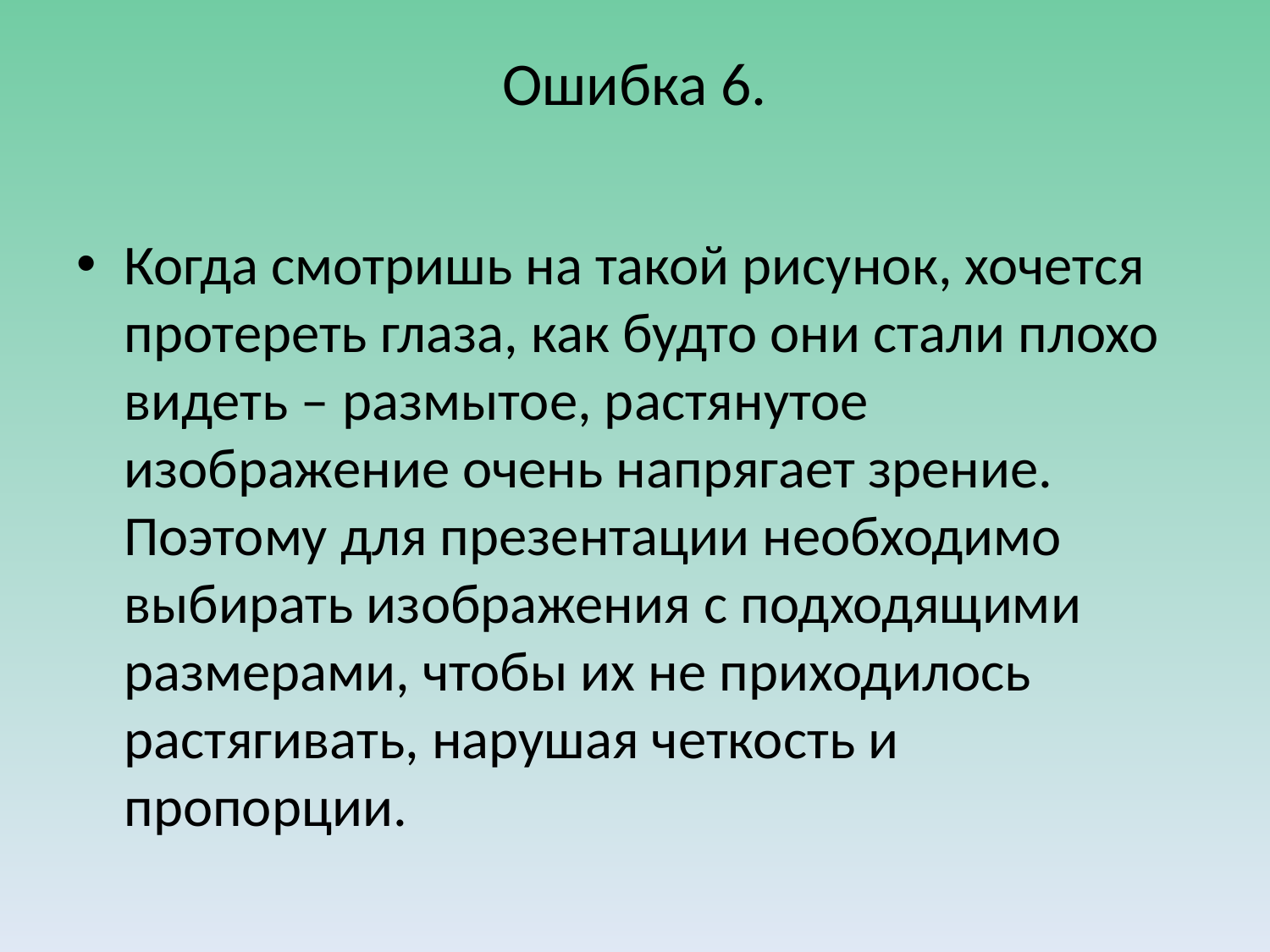

# Ошибка 6.
Когда смотришь на такой рисунок, хочется протереть глаза, как будто они стали плохо видеть – размытое, растянутое изображение очень напрягает зрение. Поэтому для презентации необходимо выбирать изображения с подходящими размерами, чтобы их не приходилось растягивать, нарушая четкость и пропорции.